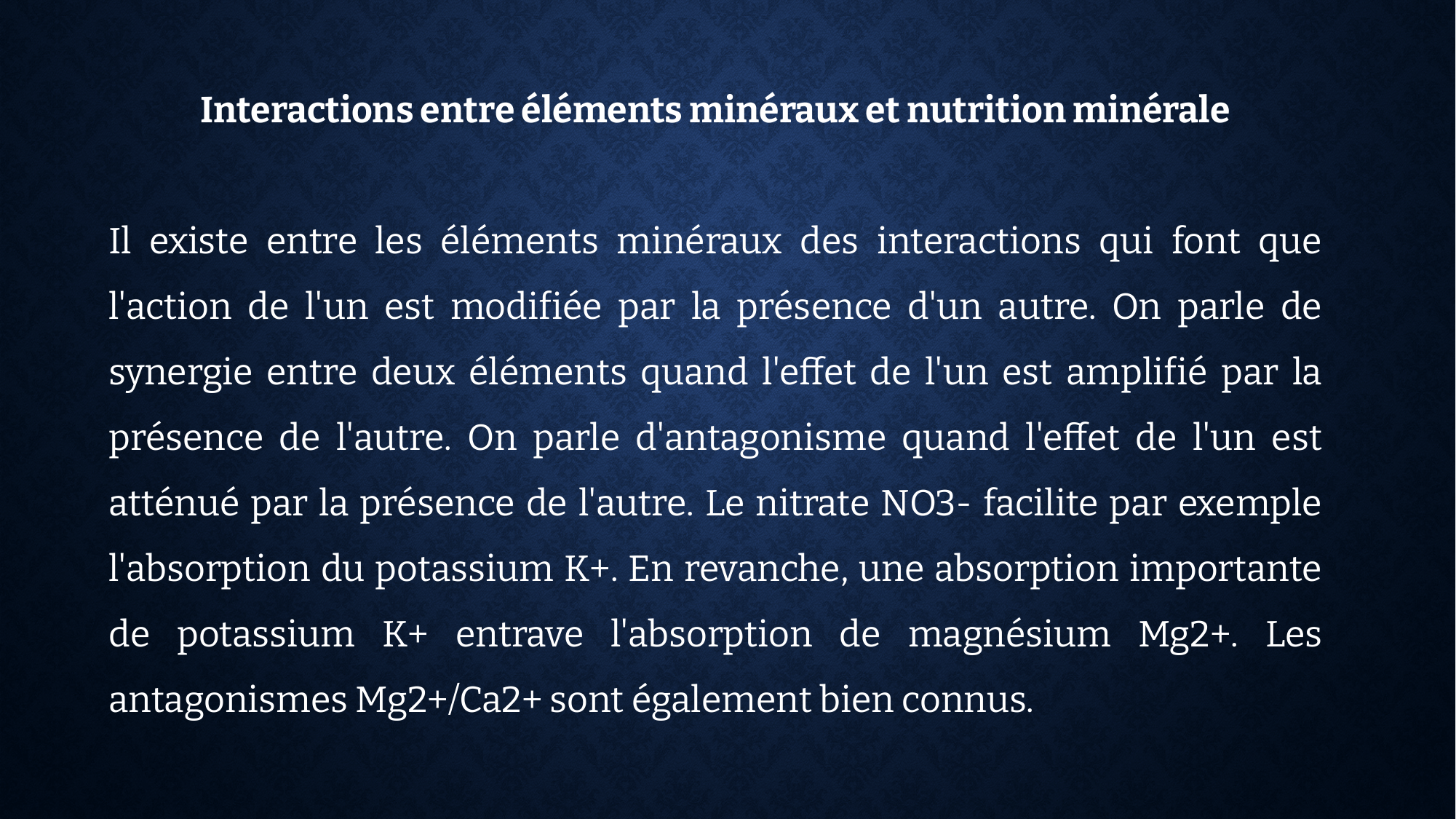

Interactions entre éléments minéraux et nutrition minérale

Il existe entre les éléments minéraux des interactions qui font que l'action de l'un est modifiée par la présence d'un autre. On parle de synergie entre deux éléments quand l'effet de l'un est amplifié par la présence de l'autre. On parle d'antagonisme quand l'effet de l'un est atténué par la présence de l'autre. Le nitrate NO3- facilite par exemple l'absorption du potassium K+. En revanche, une absorption importante de potassium K+ entrave l'absorption de magnésium Mg2+. Les antagonismes Mg2+/Ca2+ sont également bien connus.